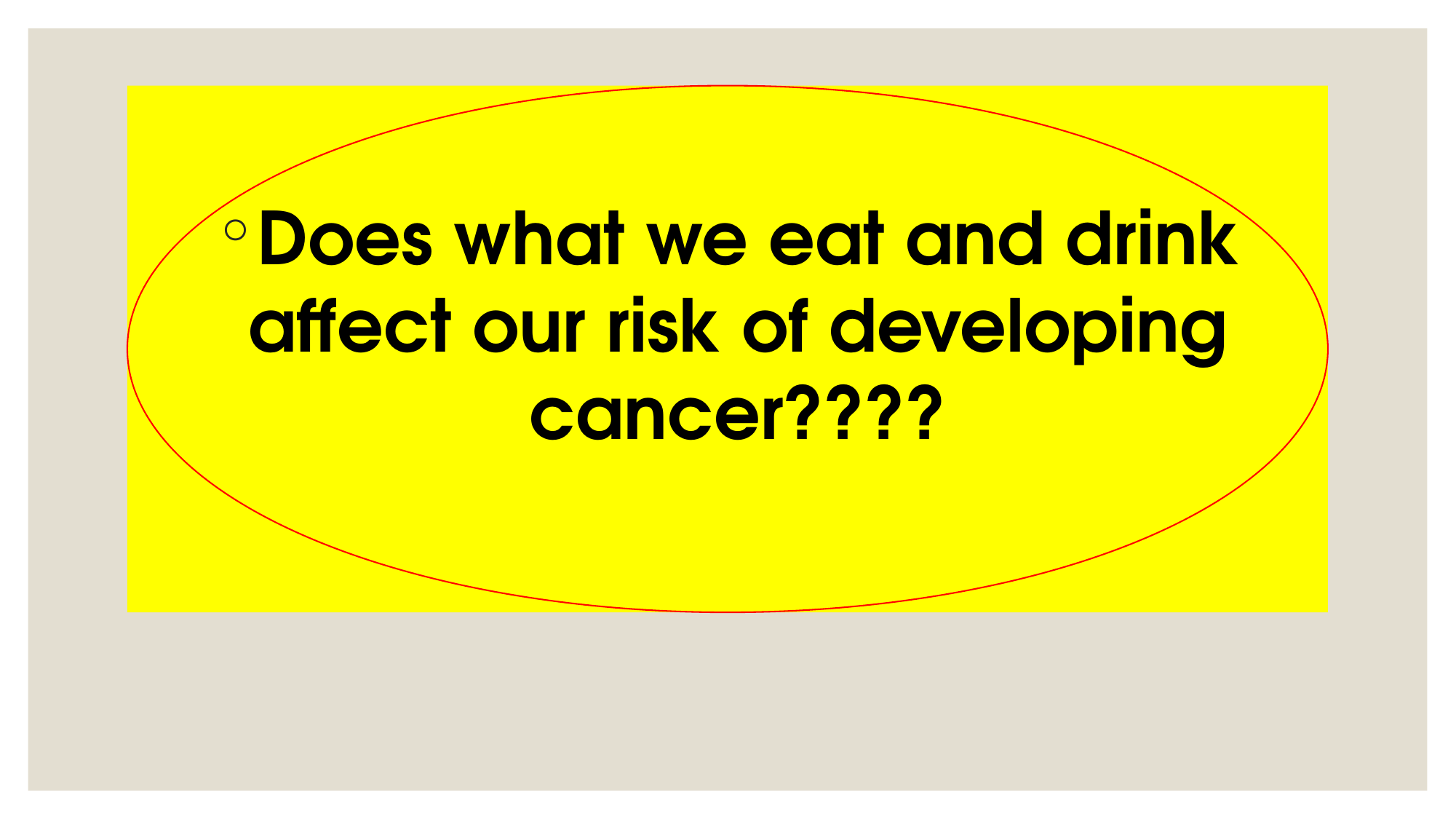

Does what we eat and drink affect our risk of developing cancer????